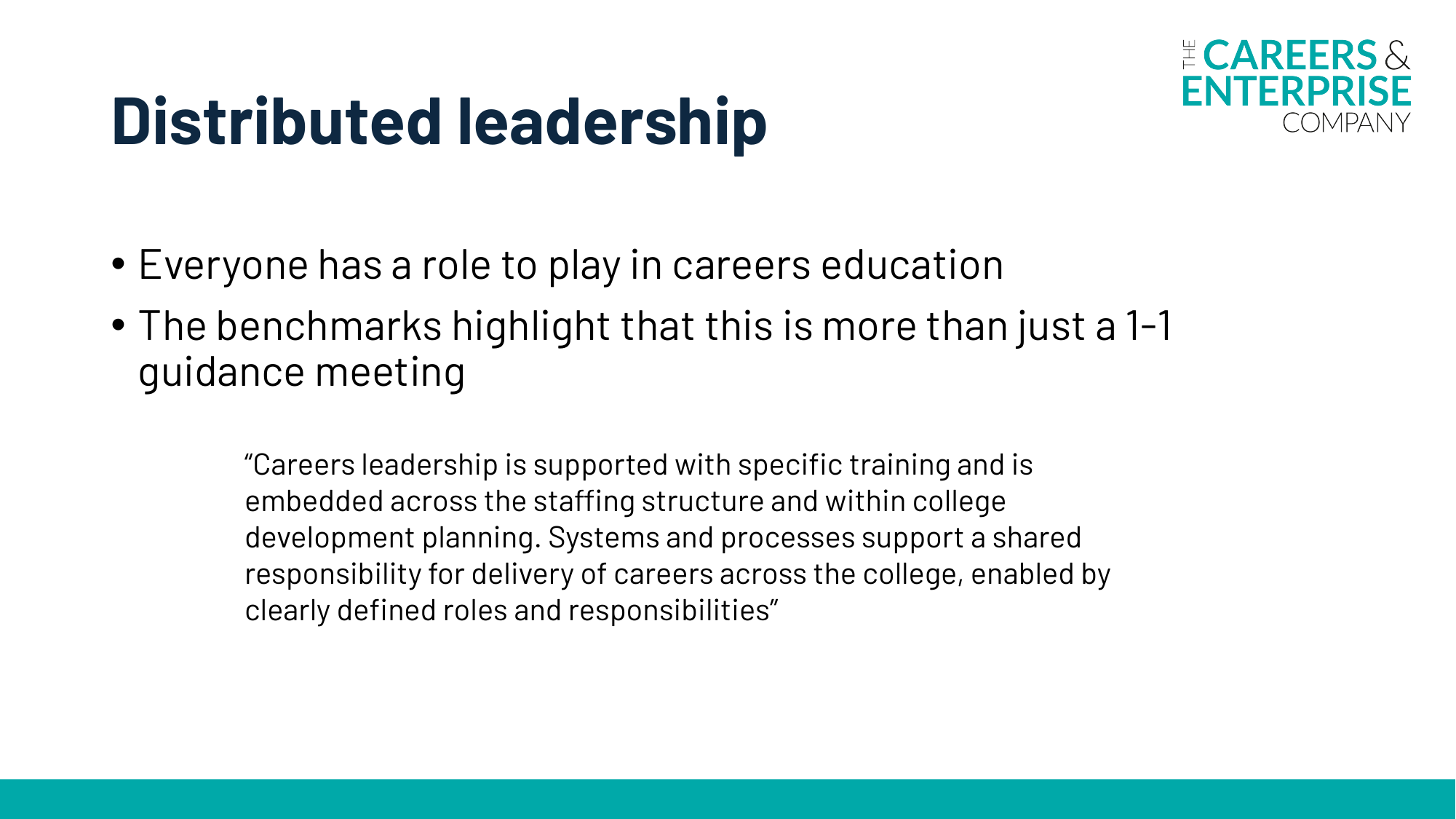

# Distributed leadership
Everyone has a role to play in careers education
The benchmarks highlight that this is more than just a 1-1 guidance meeting

“Careers leadership is supported with specific training and is embedded across the staffing structure and within college development planning. Systems and processes support a shared responsibility for delivery of careers across the college, enabled by clearly defined roles and responsibilities”